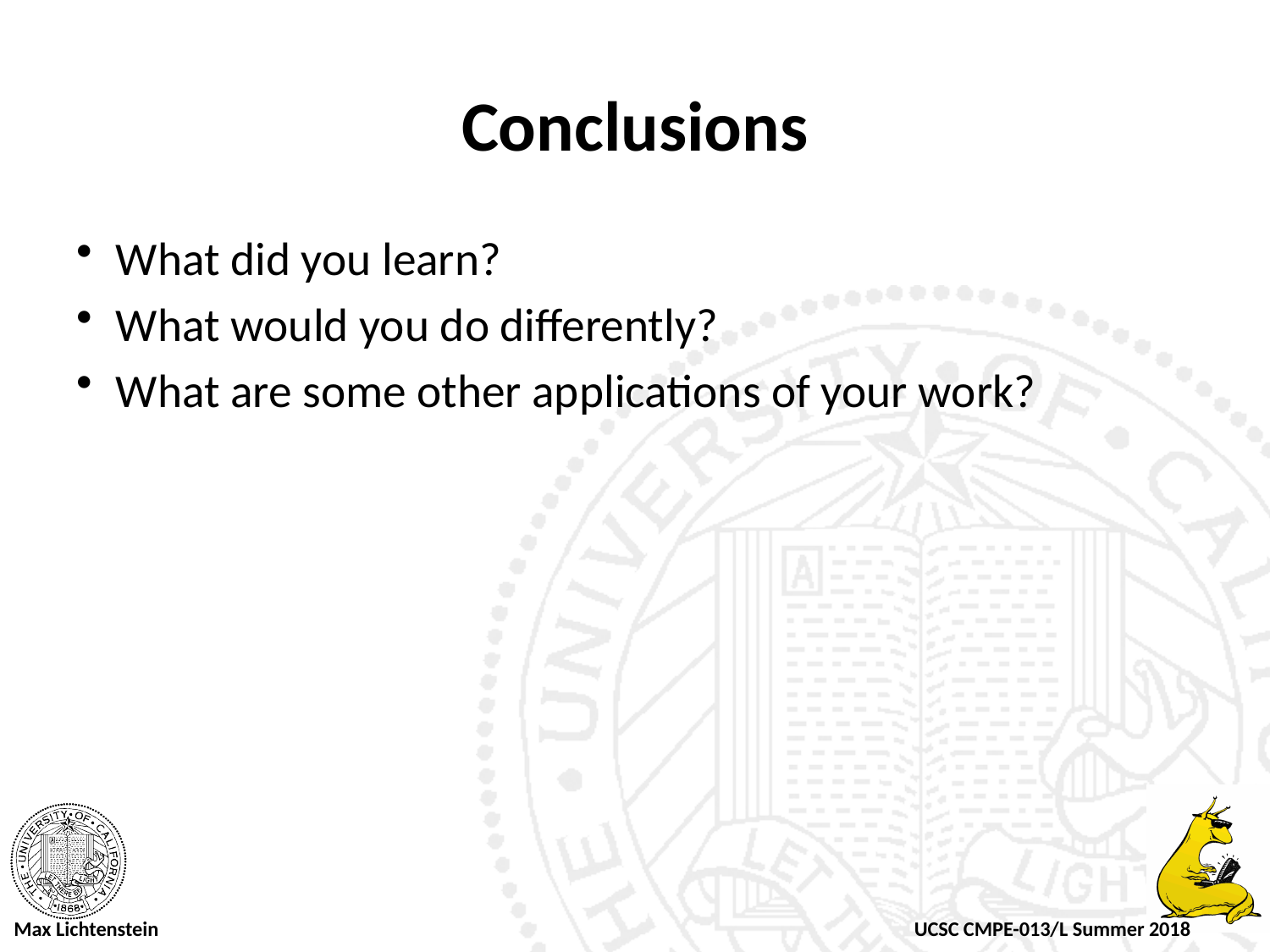

# Conclusions
What did you learn?
What would you do differently?
What are some other applications of your work?